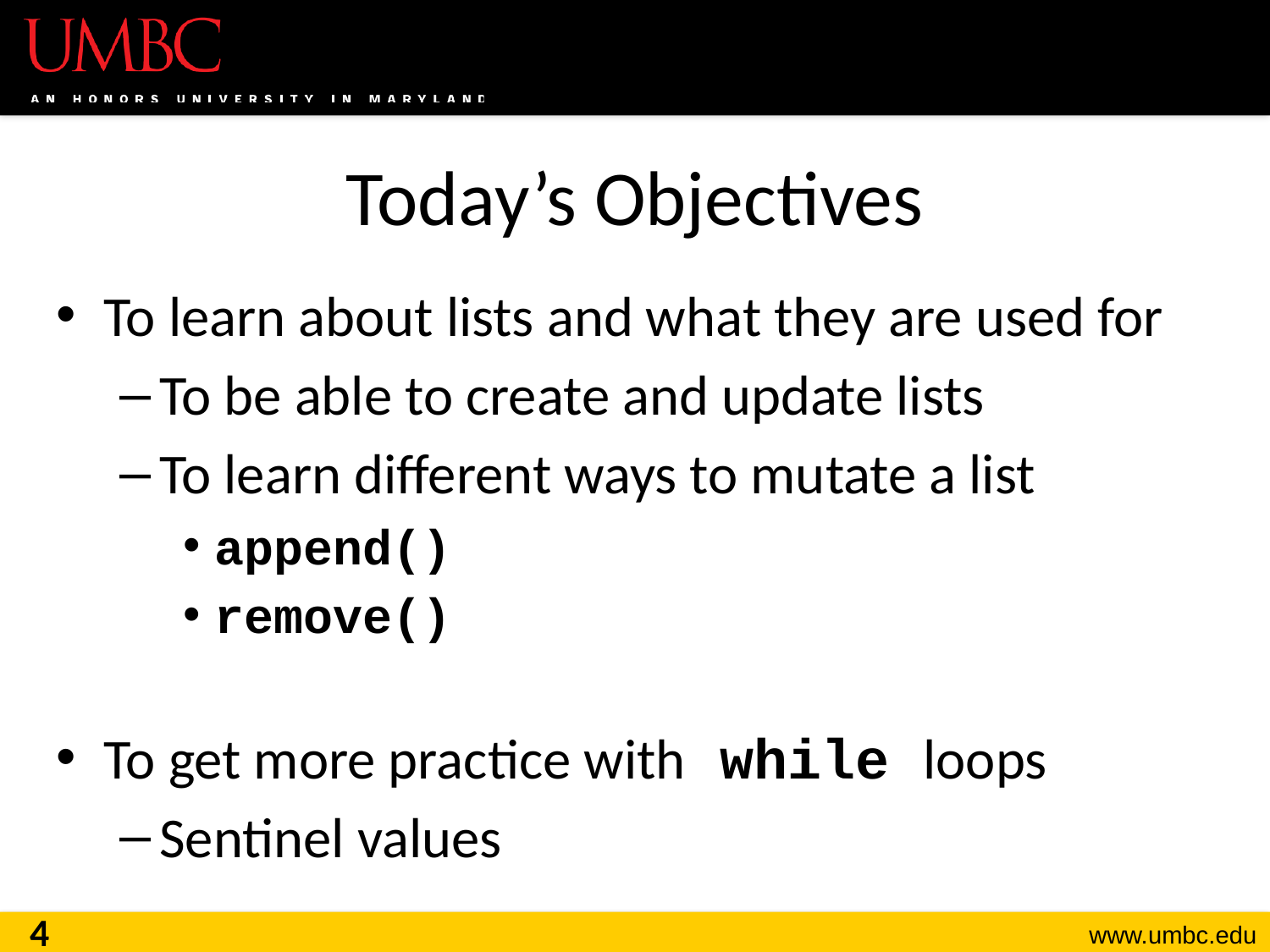

# Today’s Objectives
To learn about lists and what they are used for
To be able to create and update lists
To learn different ways to mutate a list
append()
remove()

To get more practice with while loops
Sentinel values

4